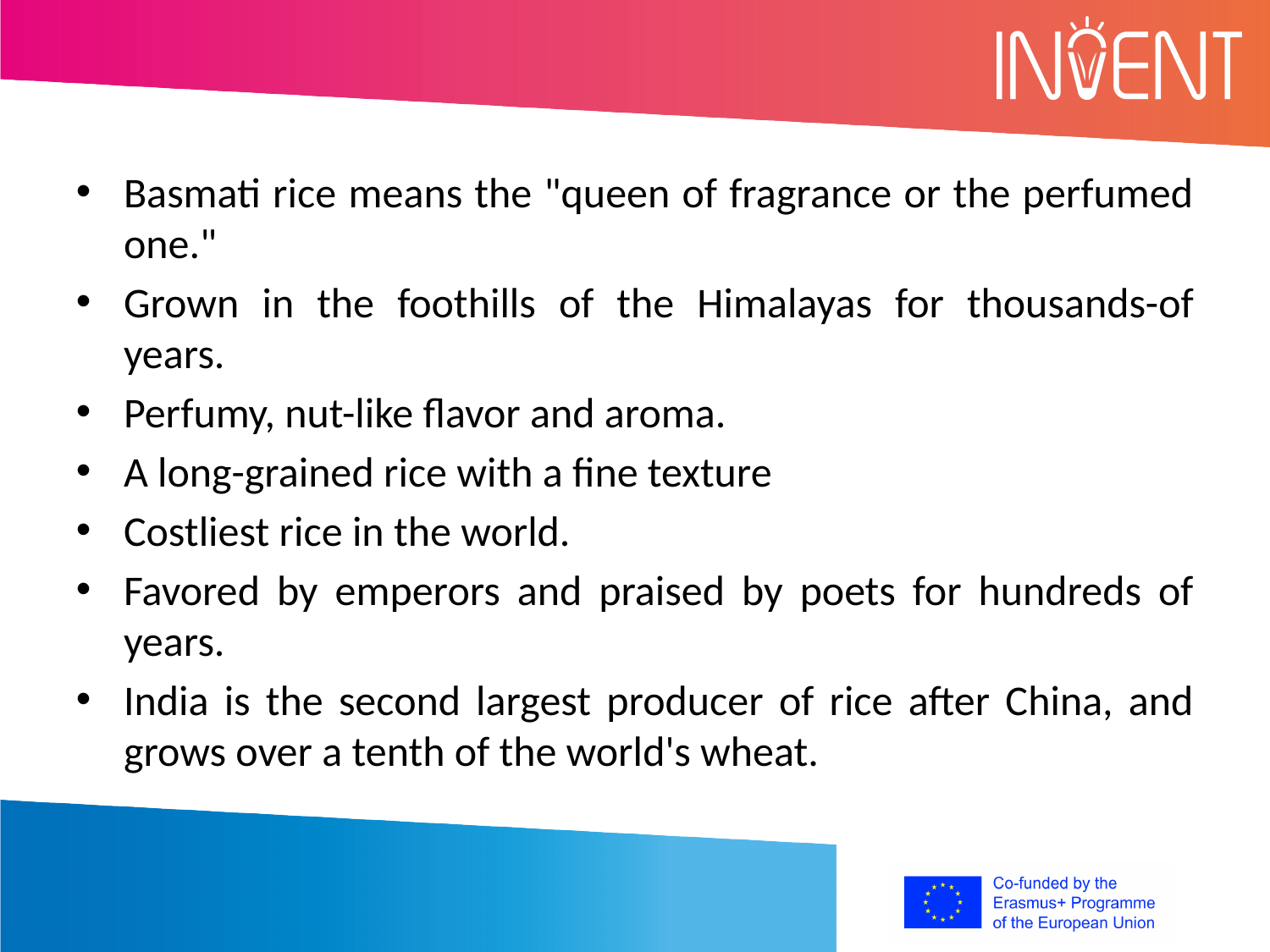

Basmati rice means the "queen of fragrance or the perfumed one."
Grown in the foothills of the Himalayas for thousands-of years.
Perfumy, nut-like flavor and aroma.
A long-grained rice with a fine texture
Costliest rice in the world.
Favored by emperors and praised by poets for hundreds of years.
India is the second largest producer of rice after China, and grows over a tenth of the world's wheat.